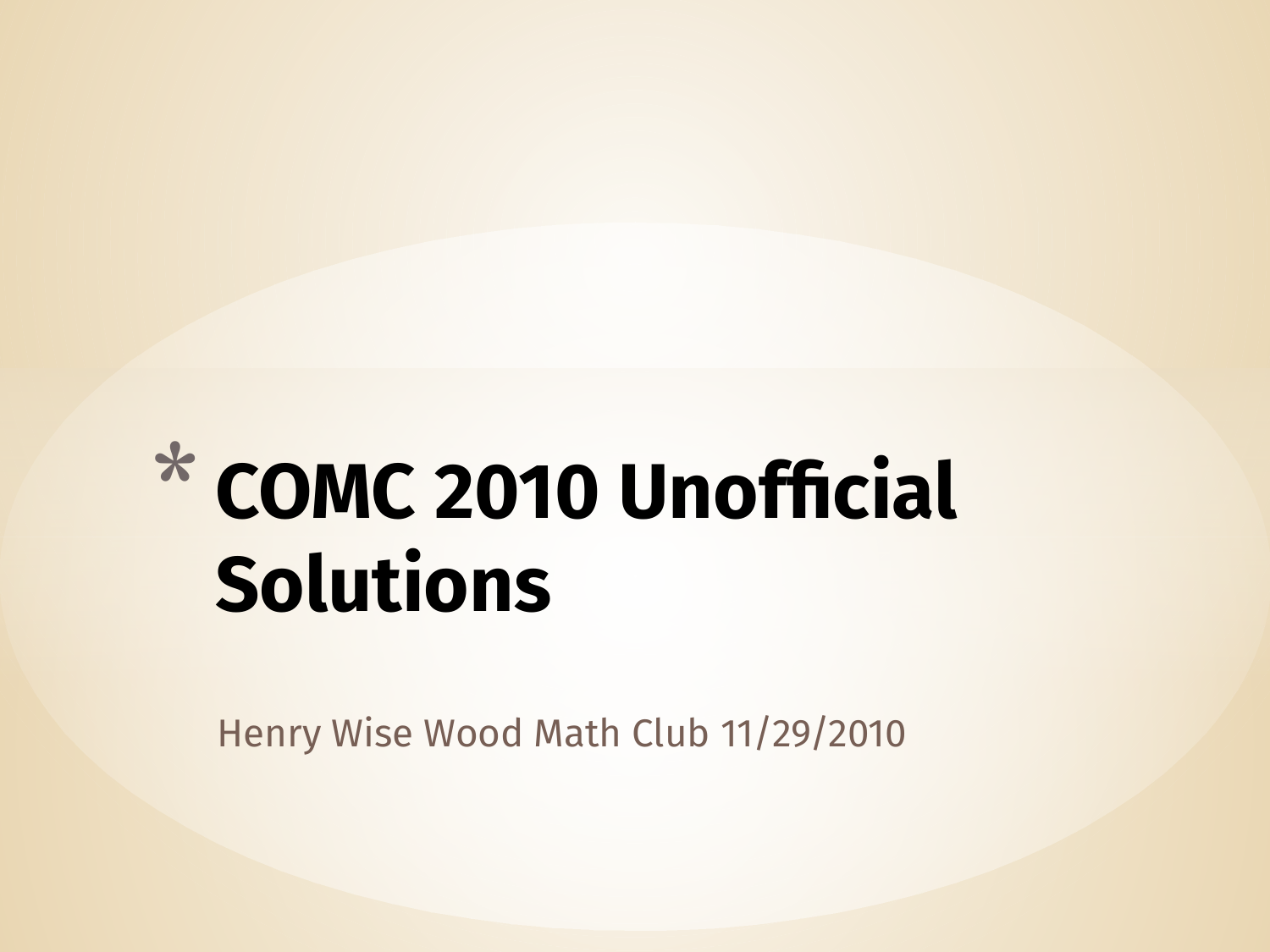

# COMC 2010 Unofficial Solutions
Henry Wise Wood Math Club 11/29/2010